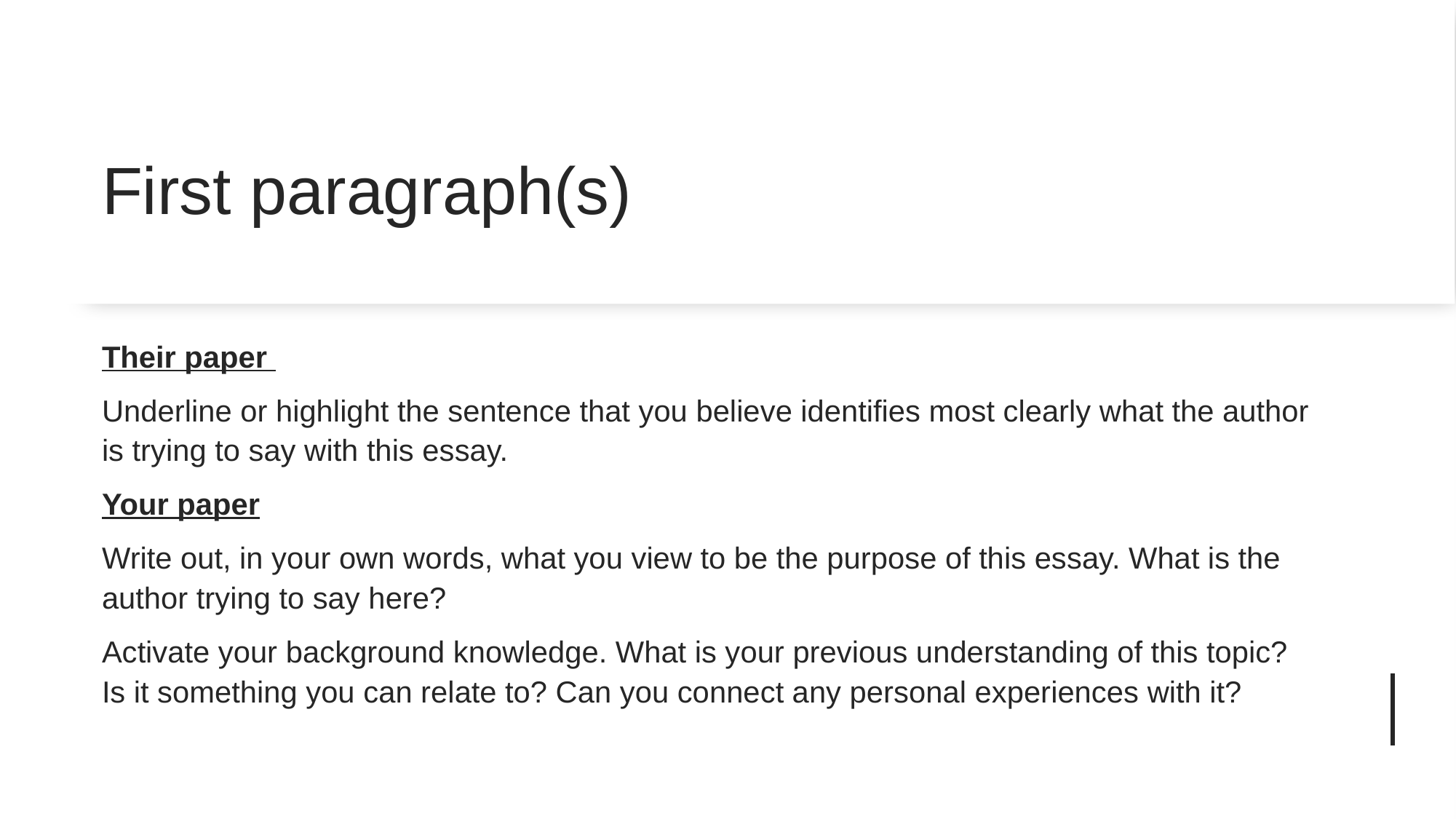

# First paragraph(s)
Their paper
Underline or highlight the sentence that you believe identifies most clearly what the author is trying to say with this essay.
Your paper
Write out, in your own words, what you view to be the purpose of this essay. What is the author trying to say here?
Activate your background knowledge. What is your previous understanding of this topic? Is it something you can relate to? Can you connect any personal experiences with it?